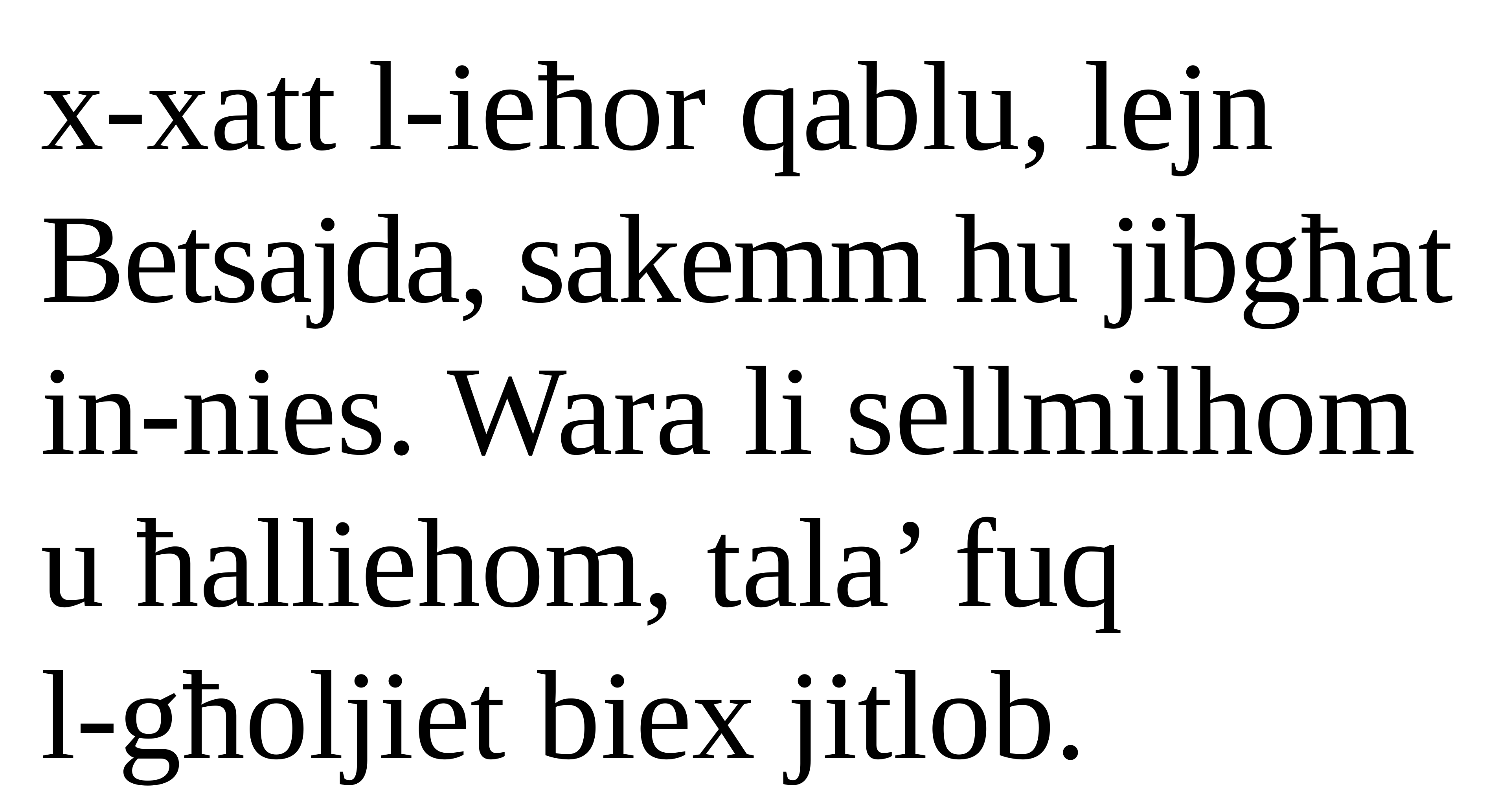

x-xatt l-ieħor qablu, lejn Betsajda, sakemm hu jibgħat in-nies. Wara li sellmilhom u ħalliehom, tala’ fuq
l-għoljiet biex jitlob.